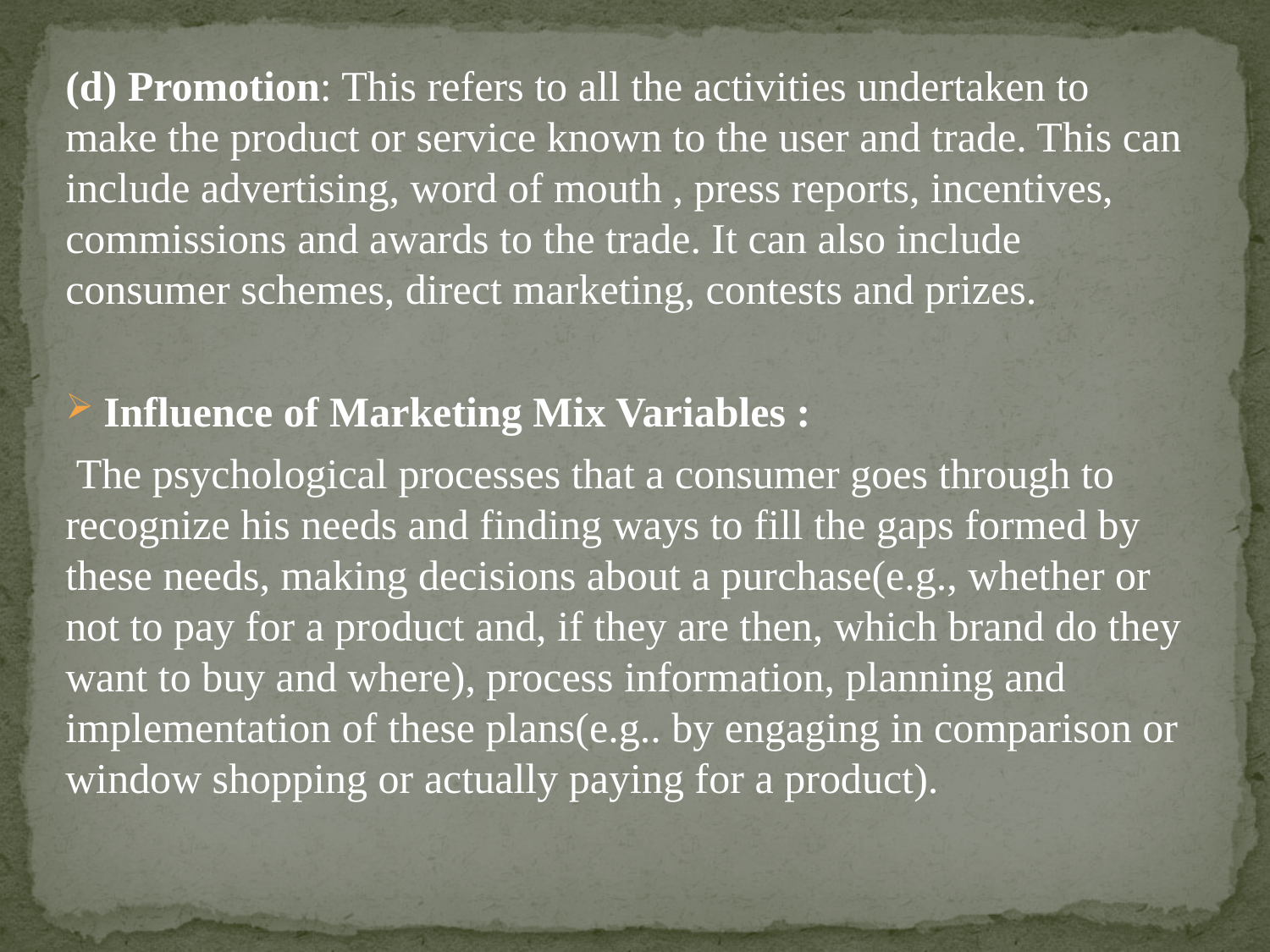

(d) Promotion: This refers to all the activities undertaken to make the product or service known to the user and trade. This can include advertising, word of mouth , press reports, incentives, commissions and awards to the trade. It can also include consumer schemes, direct marketing, contests and prizes.

Influence of Marketing Mix Variables :
 The psychological processes that a consumer goes through to recognize his needs and finding ways to fill the gaps formed by these needs, making decisions about a purchase(e.g., whether or not to pay for a product and, if they are then, which brand do they want to buy and where), process information, planning and implementation of these plans(e.g.. by engaging in comparison or window shopping or actually paying for a product).